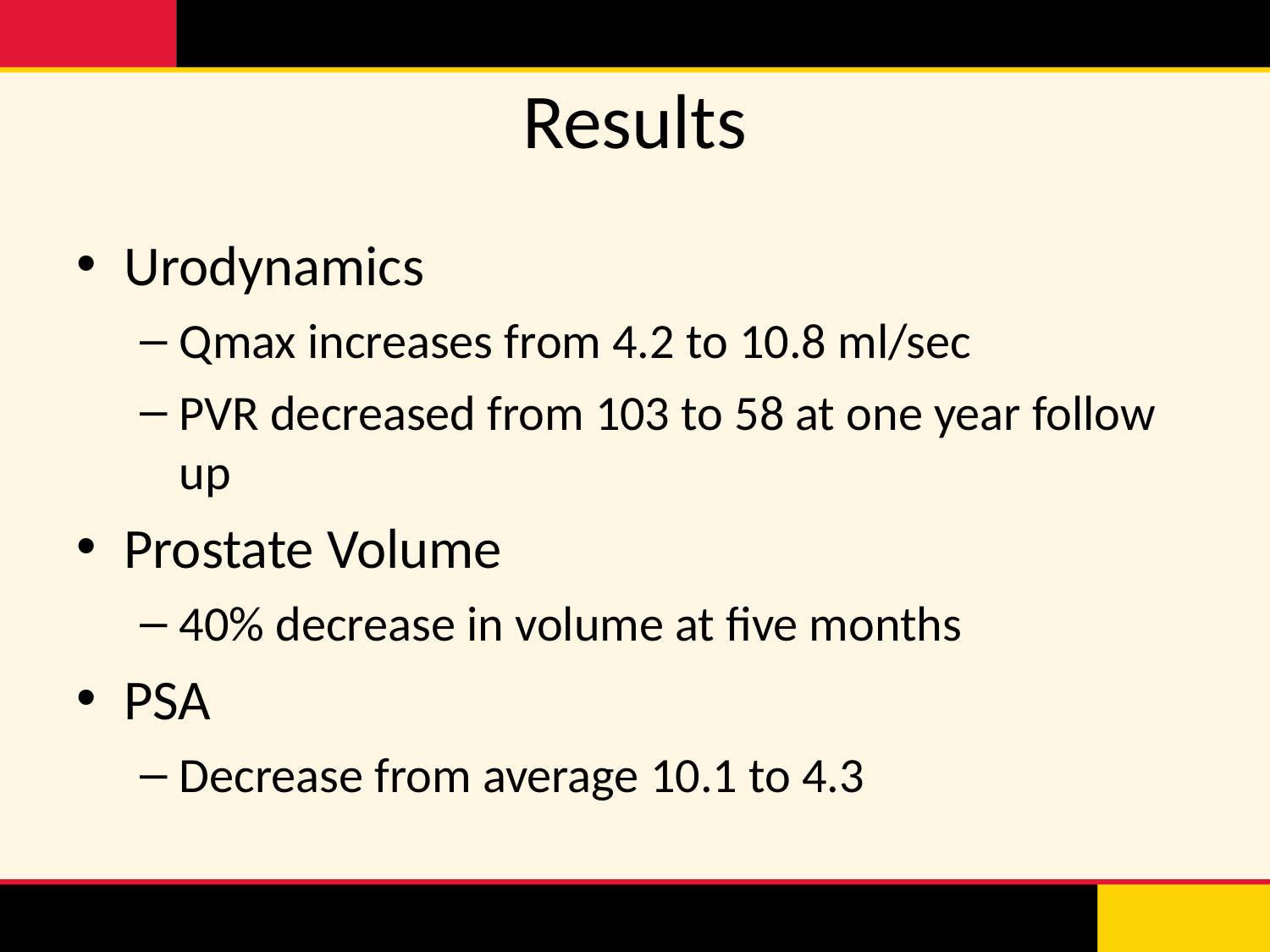

# Results
Urodynamics
Qmax increases from 4.2 to 10.8 ml/sec
PVR decreased from 103 to 58 at one year follow up
Prostate Volume
40% decrease in volume at five months
PSA
Decrease from average 10.1 to 4.3